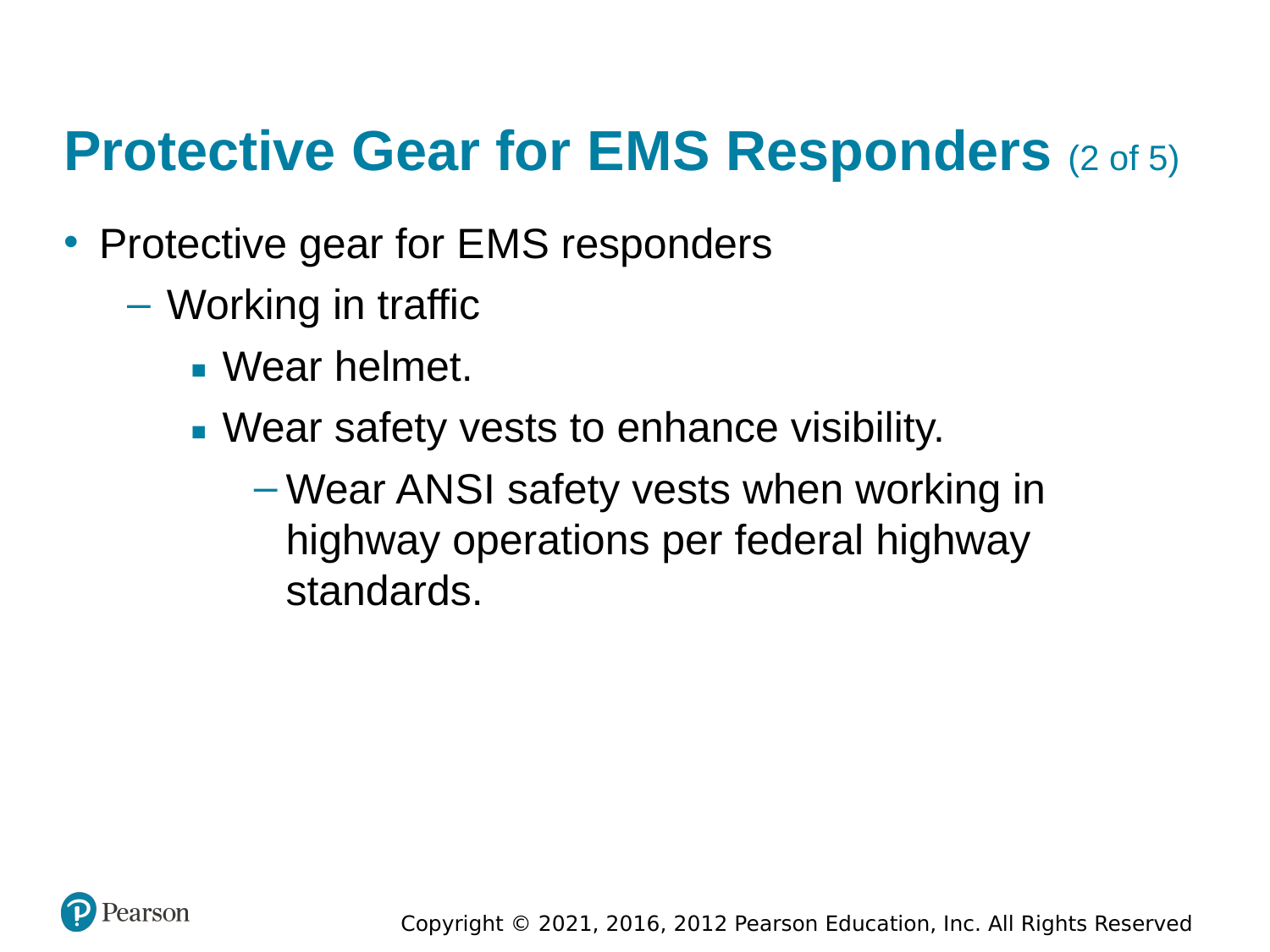

# Protective Gear for E M S Responders (2 of 5)
Protective gear for E M S responders
Working in traffic
Wear helmet.
Wear safety vests to enhance visibility.
Wear A N S I safety vests when working in highway operations per federal highway standards.